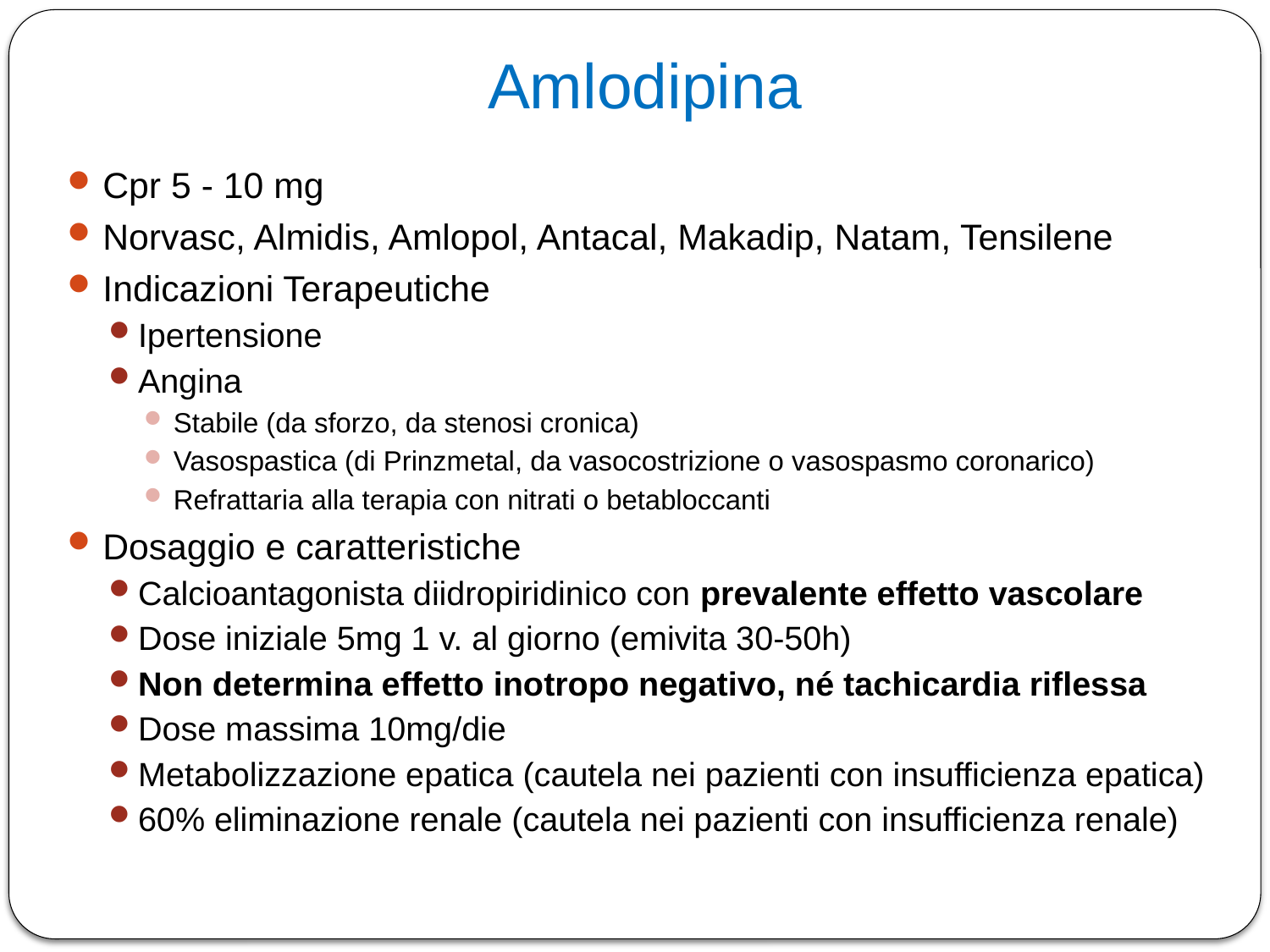

# Amlodipina
Cpr 5 - 10 mg
Norvasc, Almidis, Amlopol, Antacal, Makadip, Natam, Tensilene
Indicazioni Terapeutiche
Ipertensione
Angina
Stabile (da sforzo, da stenosi cronica)
Vasospastica (di Prinzmetal, da vasocostrizione o vasospasmo coronarico)
Refrattaria alla terapia con nitrati o betabloccanti
Dosaggio e caratteristiche
Calcioantagonista diidropiridinico con prevalente effetto vascolare
Dose iniziale 5mg 1 v. al giorno (emivita 30-50h)
Non determina effetto inotropo negativo, né tachicardia riflessa
Dose massima 10mg/die
Metabolizzazione epatica (cautela nei pazienti con insufficienza epatica)
60% eliminazione renale (cautela nei pazienti con insufficienza renale)